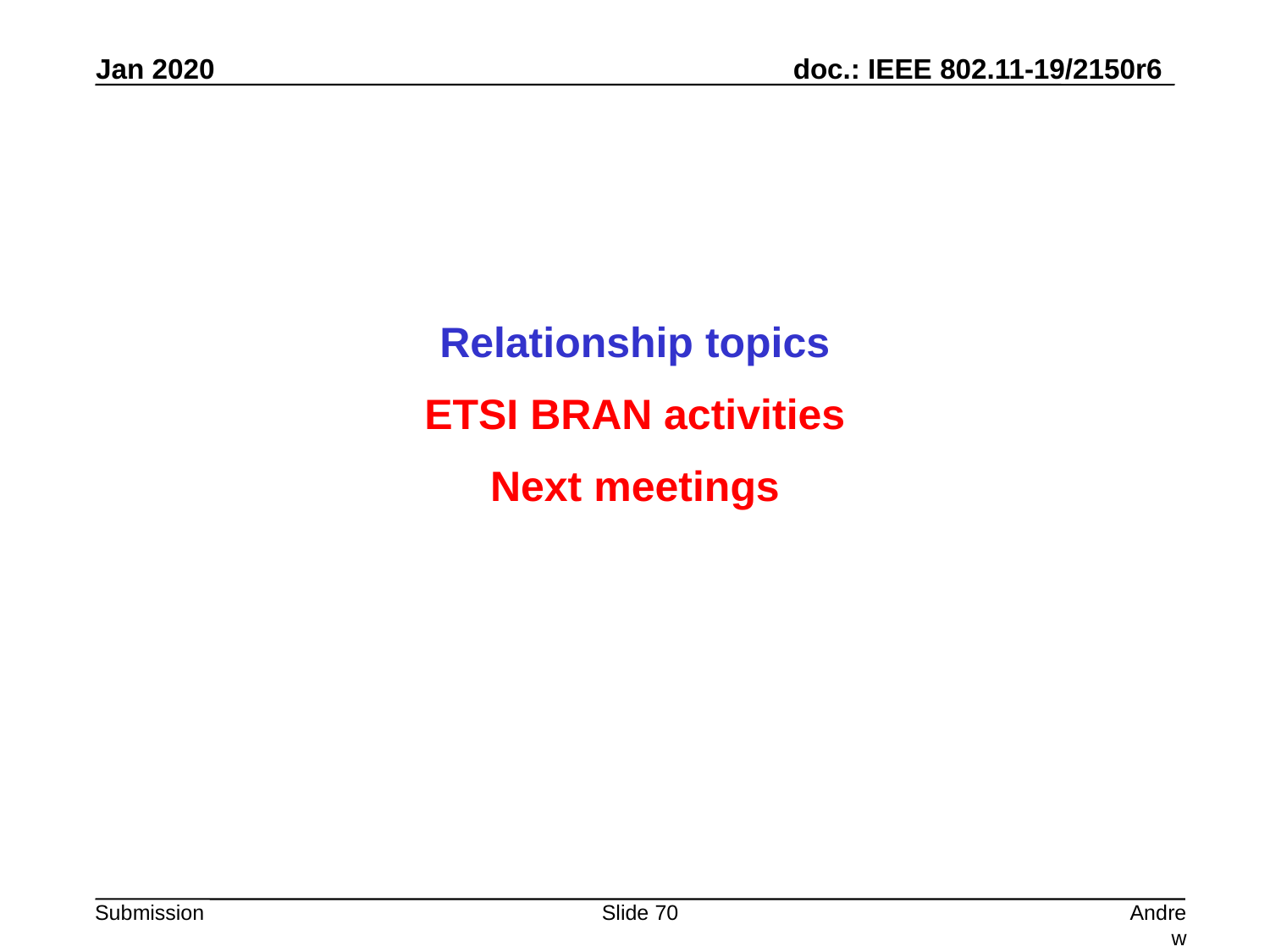

Relationship topics
ETSI BRAN activities
Next meetings
Slide 70
Andrew Myles, Cisco